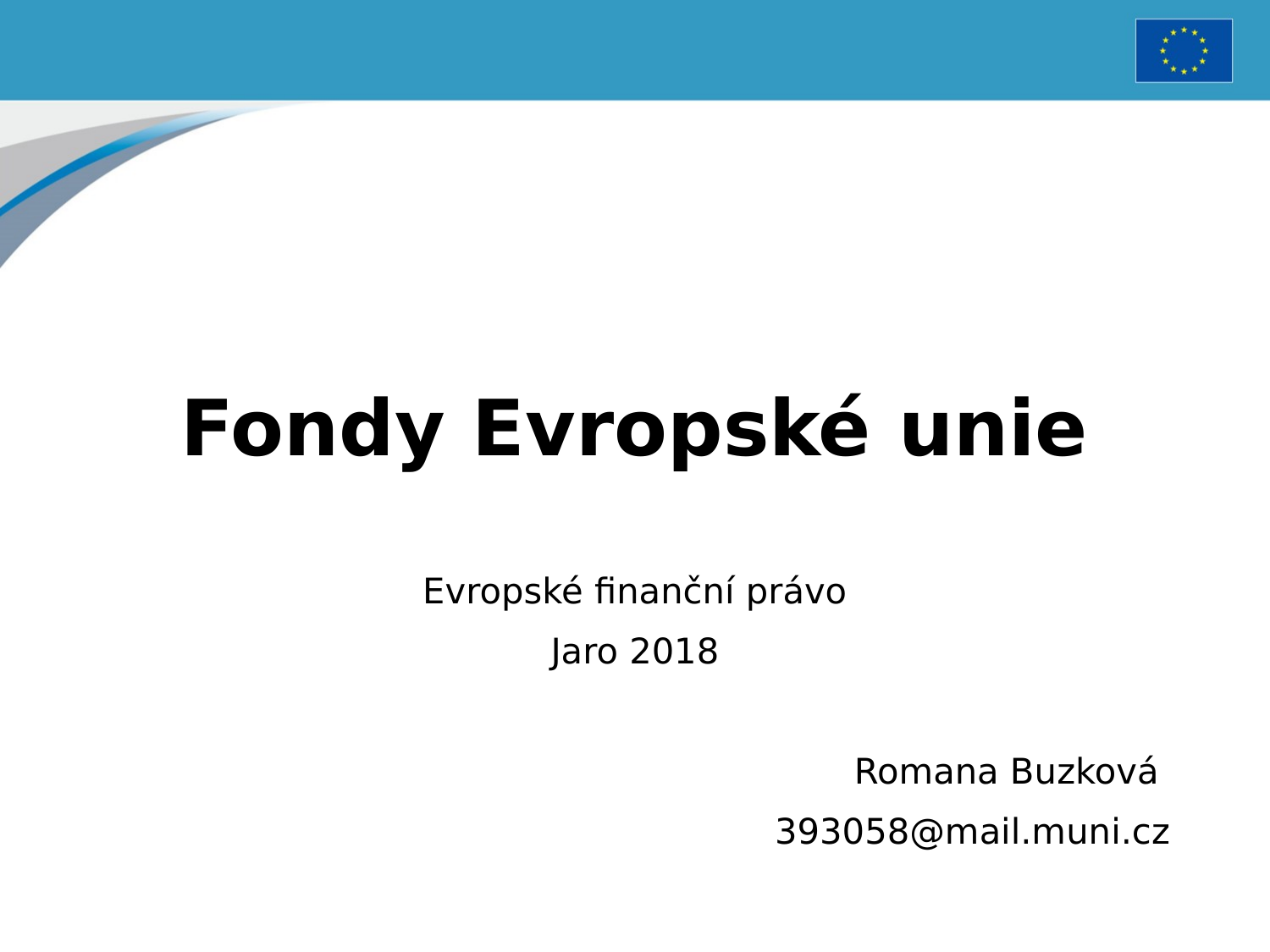

# Fondy Evropské unie
Evropské finanční právo
Jaro 2018

Romana Buzková
393058@mail.muni.cz